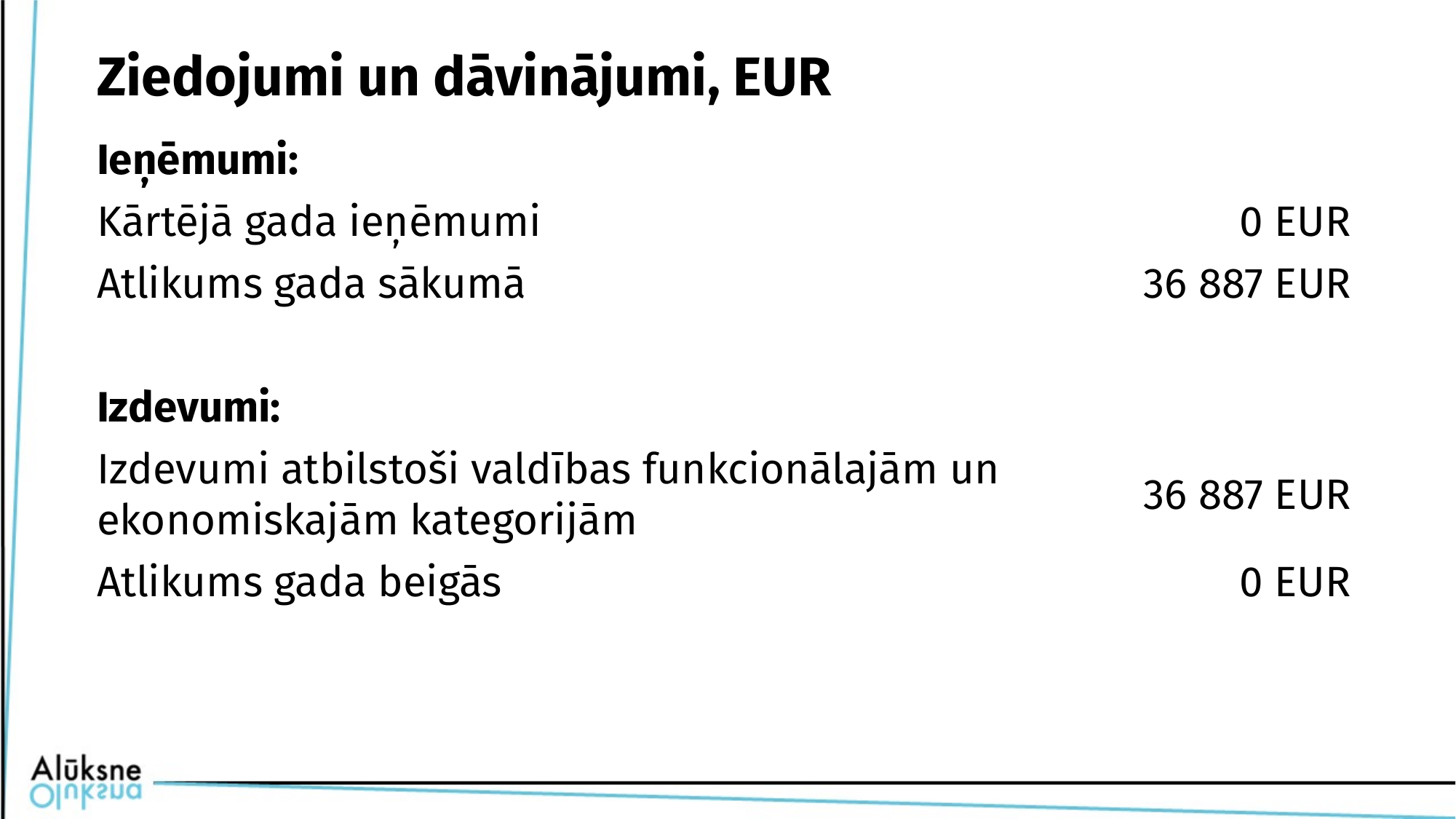

# Ziedojumi un dāvinājumi, EUR
| Ieņēmumi: |  |
| --- | --- |
| Kārtējā gada ieņēmumi | 0 EUR |
| Atlikums gada sākumā | 36 887 EUR |
|  |  |
| Izdevumi: |  |
| Izdevumi atbilstoši valdības funkcionālajām un ekonomiskajām kategorijām | 36 887 EUR |
| Atlikums gada beigās | 0 EUR |